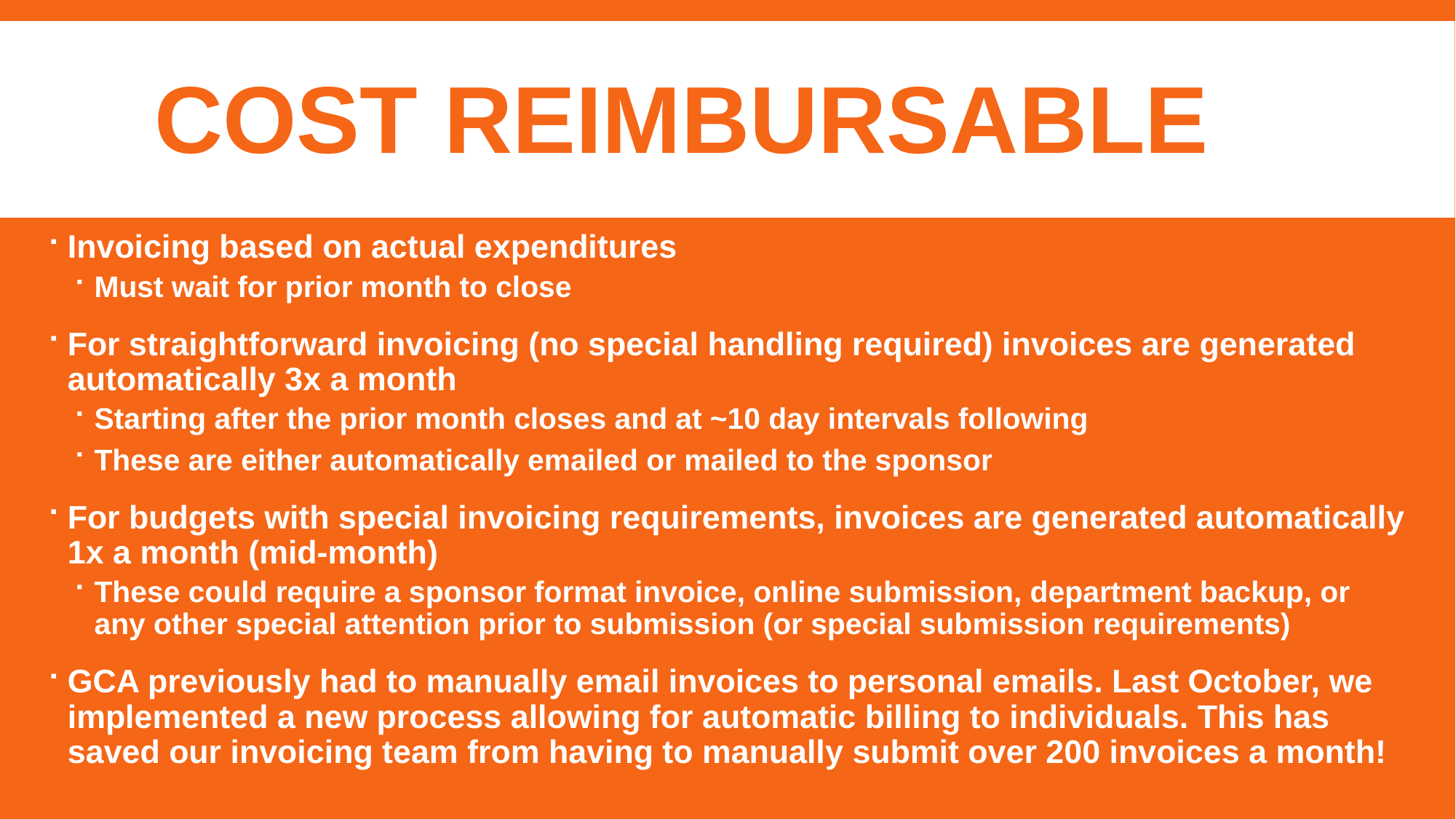

# Cost reimbursable
Invoicing based on actual expenditures
Must wait for prior month to close
For straightforward invoicing (no special handling required) invoices are generated automatically 3x a month
Starting after the prior month closes and at ~10 day intervals following
These are either automatically emailed or mailed to the sponsor
For budgets with special invoicing requirements, invoices are generated automatically 1x a month (mid-month)
These could require a sponsor format invoice, online submission, department backup, or any other special attention prior to submission (or special submission requirements)
GCA previously had to manually email invoices to personal emails. Last October, we implemented a new process allowing for automatic billing to individuals. This has saved our invoicing team from having to manually submit over 200 invoices a month!